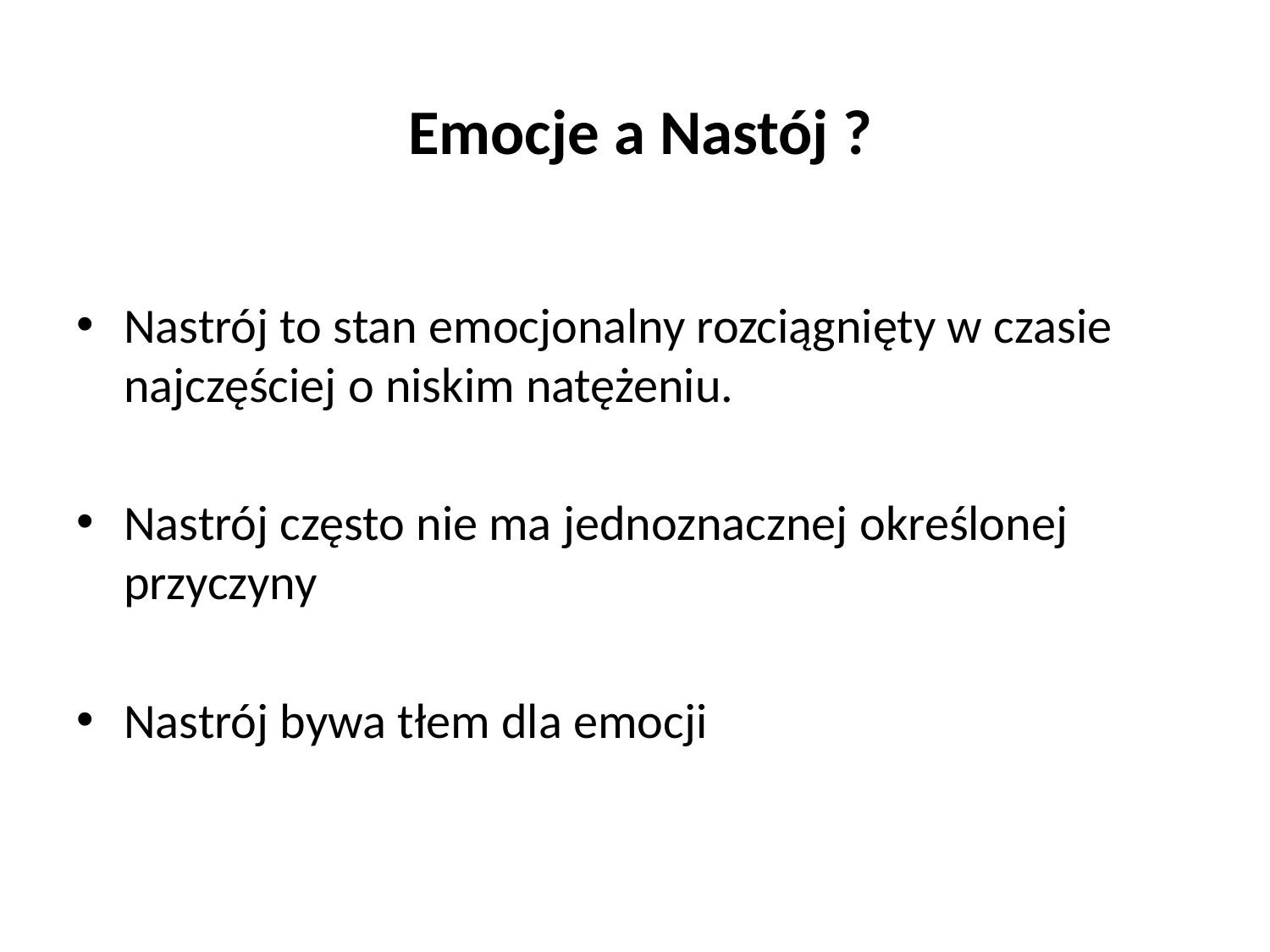

# Emocje a Nastój ?
Nastrój to stan emocjonalny rozciągnięty w czasie najczęściej o niskim natężeniu.

Nastrój często nie ma jednoznacznej określonej przyczyny

Nastrój bywa tłem dla emocji